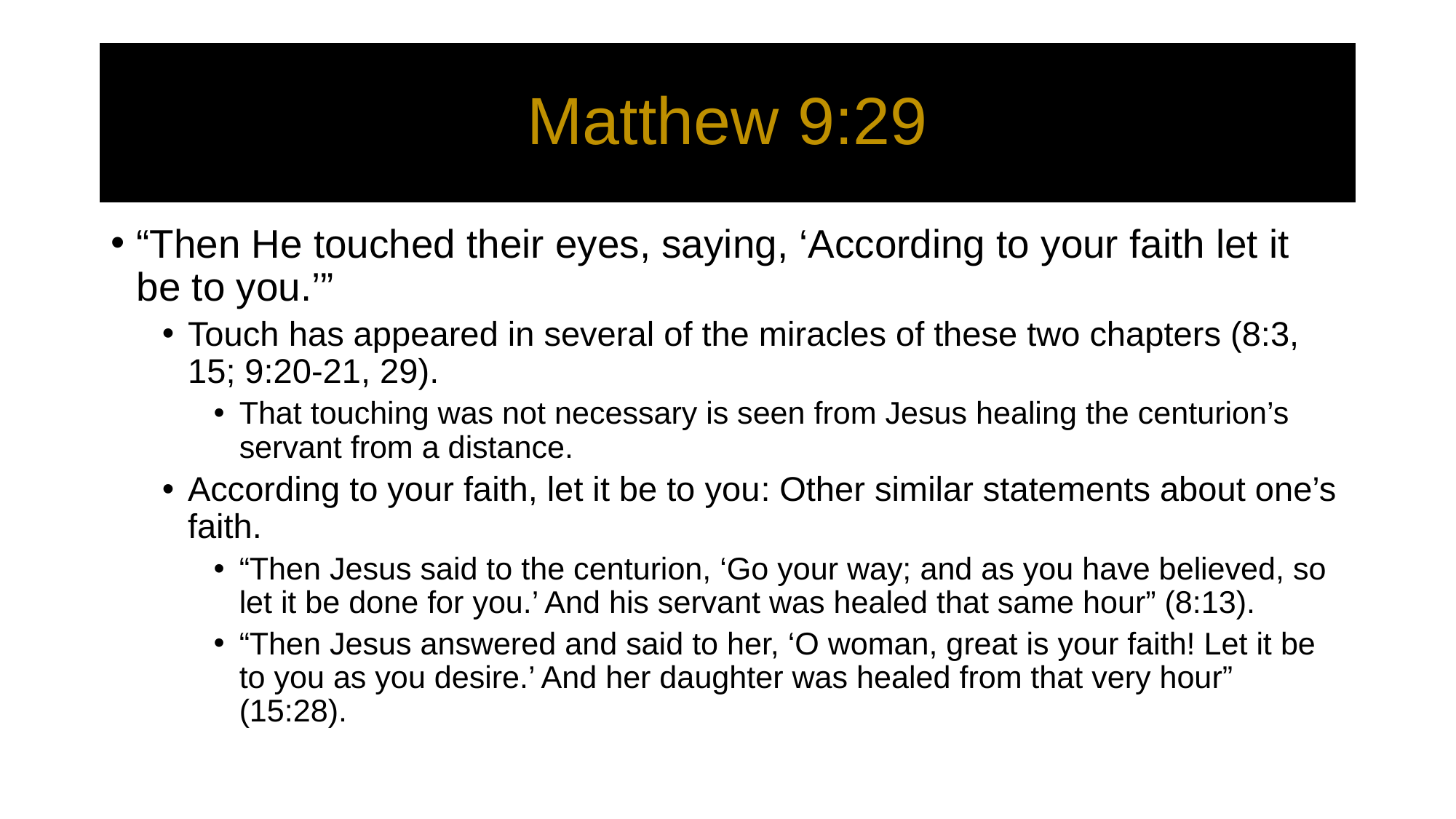

# Matthew 9:29
“Then He touched their eyes, saying, ‘According to your faith let it be to you.’”
Touch has appeared in several of the miracles of these two chapters (8:3, 15; 9:20-21, 29).
That touching was not necessary is seen from Jesus healing the centurion’s servant from a distance.
According to your faith, let it be to you: Other similar statements about one’s faith.
“Then Jesus said to the centurion, ‘Go your way; and as you have believed, so let it be done for you.’ And his servant was healed that same hour” (8:13).
“Then Jesus answered and said to her, ‘O woman, great is your faith! Let it be to you as you desire.’ And her daughter was healed from that very hour” (15:28).